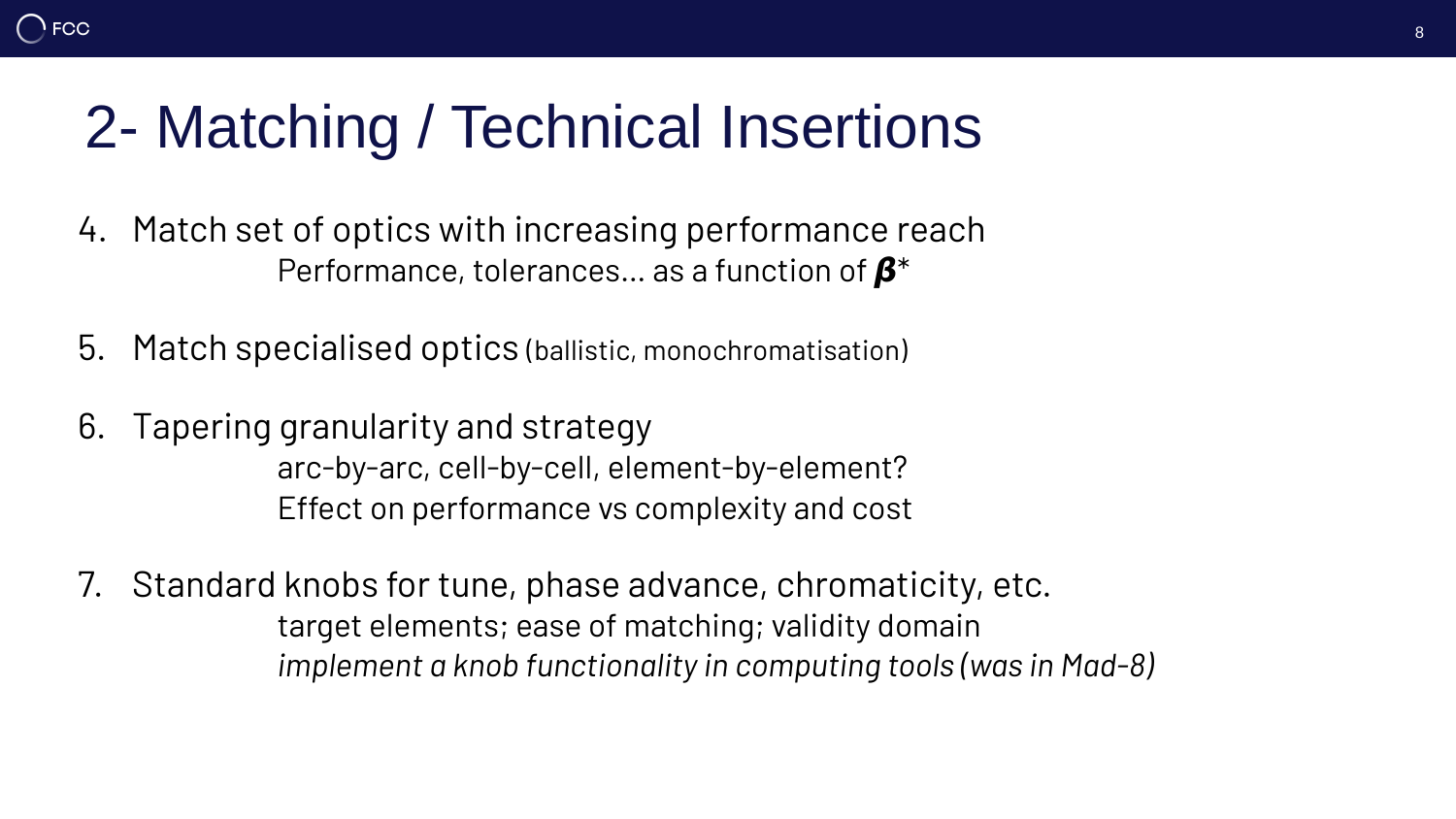

8
# 2- Matching / Technical Insertions
Match set of optics with increasing performance reach
	Performance, tolerances… as a function of 𝞫*

Match specialised optics (ballistic, monochromatisation)

Tapering granularity and strategy
	arc-by-arc, cell-by-cell, element-by-element?
	Effect on performance vs complexity and cost

Standard knobs for tune, phase advance, chromaticity, etc.
	target elements; ease of matching; validity domain
	implement a knob functionality in computing tools (was in Mad-8)